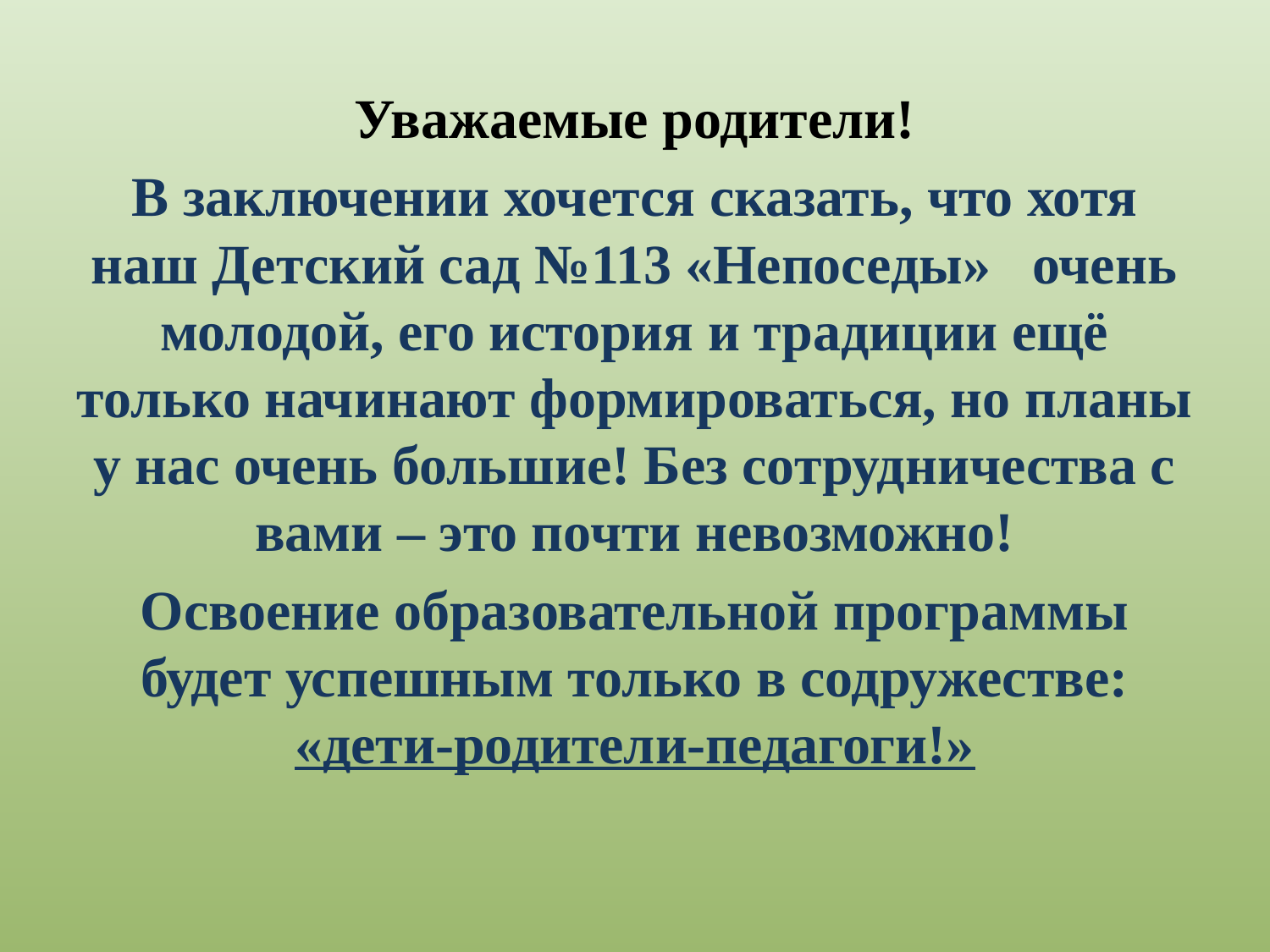

Уважаемые родители!
В заключении хочется сказать, что хотя наш Детский сад №113 «Непоседы»   очень молодой, его история и традиции ещё только начинают формироваться, но планы у нас очень большие! Без сотрудничества с вами – это почти невозможно!
Освоение образовательной программы будет успешным только в содружестве: «дети-родители-педагоги!»